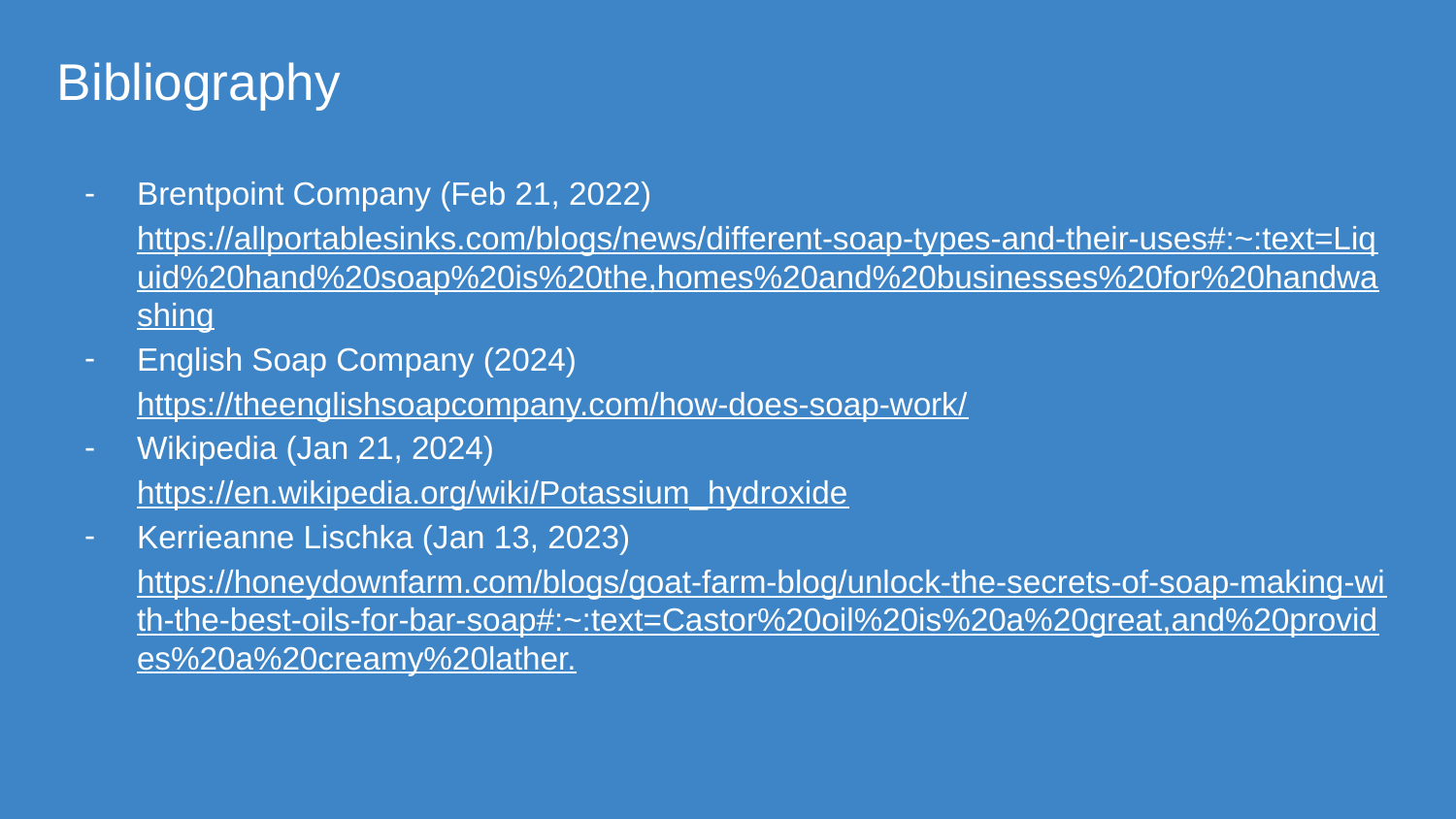

# Bibliography
Brentpoint Company (Feb 21, 2022)
https://allportablesinks.com/blogs/news/different-soap-types-and-their-uses#:~:text=Liquid%20hand%20soap%20is%20the,homes%20and%20businesses%20for%20handwashing
English Soap Company (2024)
https://theenglishsoapcompany.com/how-does-soap-work/
Wikipedia (Jan 21, 2024)
https://en.wikipedia.org/wiki/Potassium_hydroxide
Kerrieanne Lischka (Jan 13, 2023)
https://honeydownfarm.com/blogs/goat-farm-blog/unlock-the-secrets-of-soap-making-with-the-best-oils-for-bar-soap#:~:text=Castor%20oil%20is%20a%20great,and%20provides%20a%20creamy%20lather.